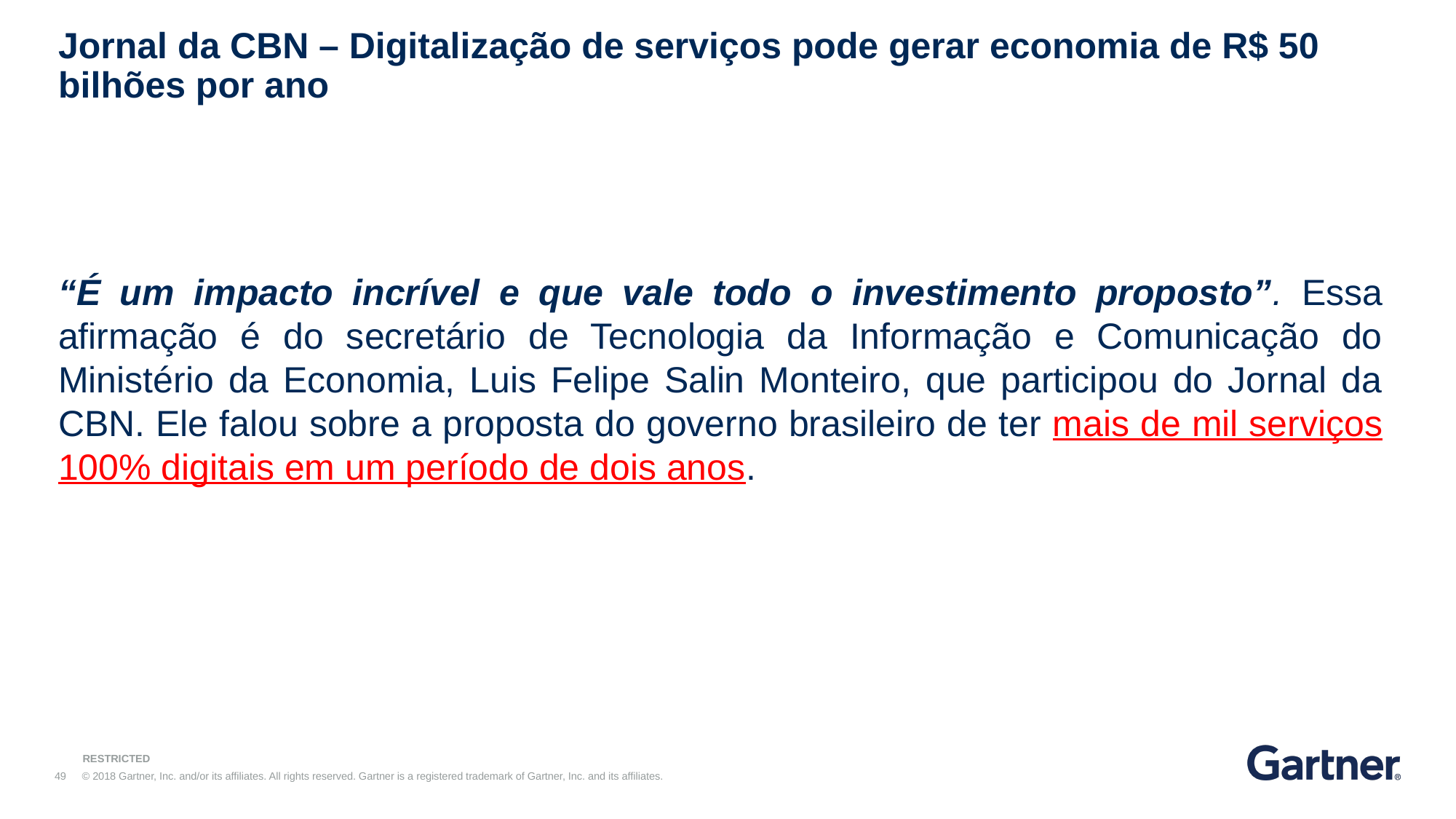

Jornal da CBN – Digitalização de serviços pode gerar economia de R$ 50 bilhões por ano

“É um impacto incrível e que vale todo o investimento proposto”. Essa afirmação é do secretário de Tecnologia da Informação e Comunicação do Ministério da Economia, Luis Felipe Salin Monteiro, que participou do Jornal da CBN. Ele falou sobre a proposta do governo brasileiro de ter mais de mil serviços 100% digitais em um período de dois anos.